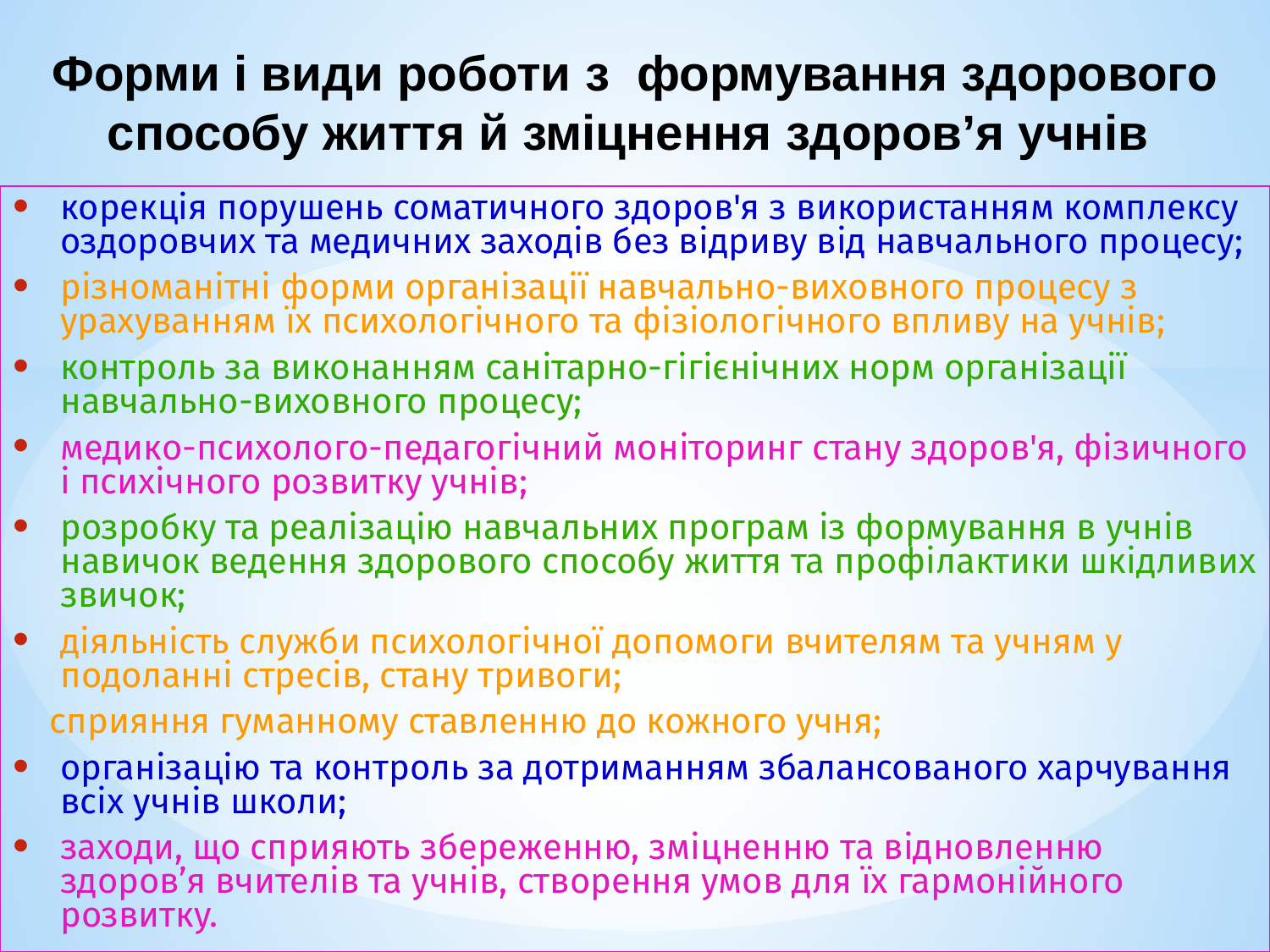

# Форми і види роботи з  формування здорового способу життя й зміцнення здоров’я учнів
корекція порушень соматичного здоров'я з використанням комплексу оздоровчих та медичних заходів без відриву від навчального процесу;
різноманітні форми організації навчально-виховного процесу з урахуванням їх психологічного та фізіологічного впливу на учнів;
контроль за виконанням санітарно-гігієнічних норм організації навчально-виховного процесу;
медико-психолого-педагогічний моніторинг стану здоров'я, фізичного і психічного розвитку учнів;
розробку та реалізацію навчальних програм із формування в учнів навичок ведення здорового способу життя та профілактики шкідливих звичок;
діяльність служби психологічної допомоги вчителям та учням у подоланні стресів, стану тривоги;
    сприяння гуманному ставленню до кожного учня;
організацію та контроль за дотриманням збалансованого харчування всіх учнів школи;
заходи, що сприяють збереженню, зміцненню та відновленню здоров’я вчителів та учнів, створення умов для їх гармонійного розвитку.